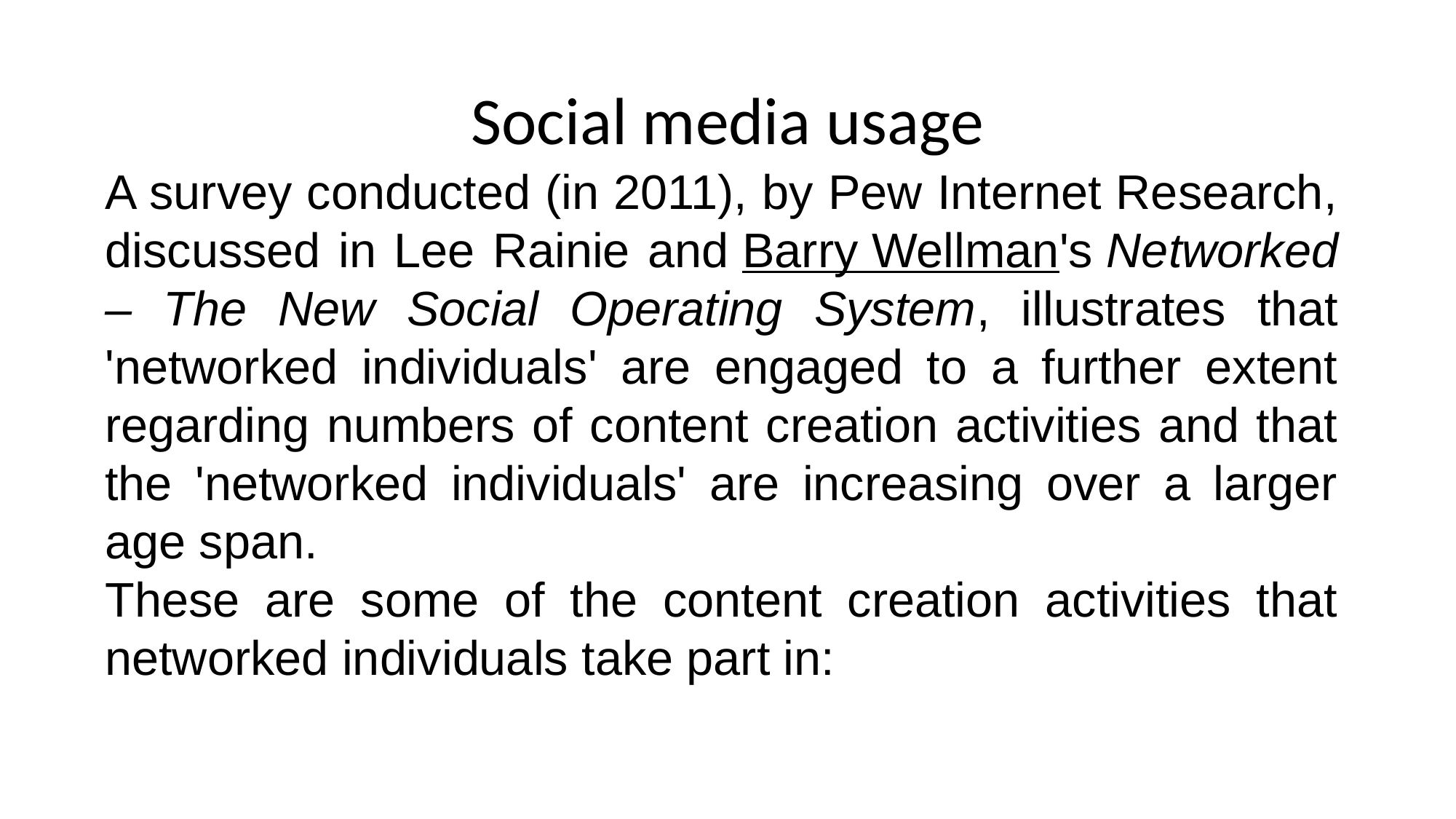

# Social media usage
A survey conducted (in 2011), by Pew Internet Research, discussed in Lee Rainie and Barry Wellman's Networked – The New Social Operating System, illustrates that 'networked individuals' are engaged to a further extent regarding numbers of content creation activities and that the 'networked individuals' are increasing over a larger age span.
These are some of the content creation activities that networked individuals take part in: